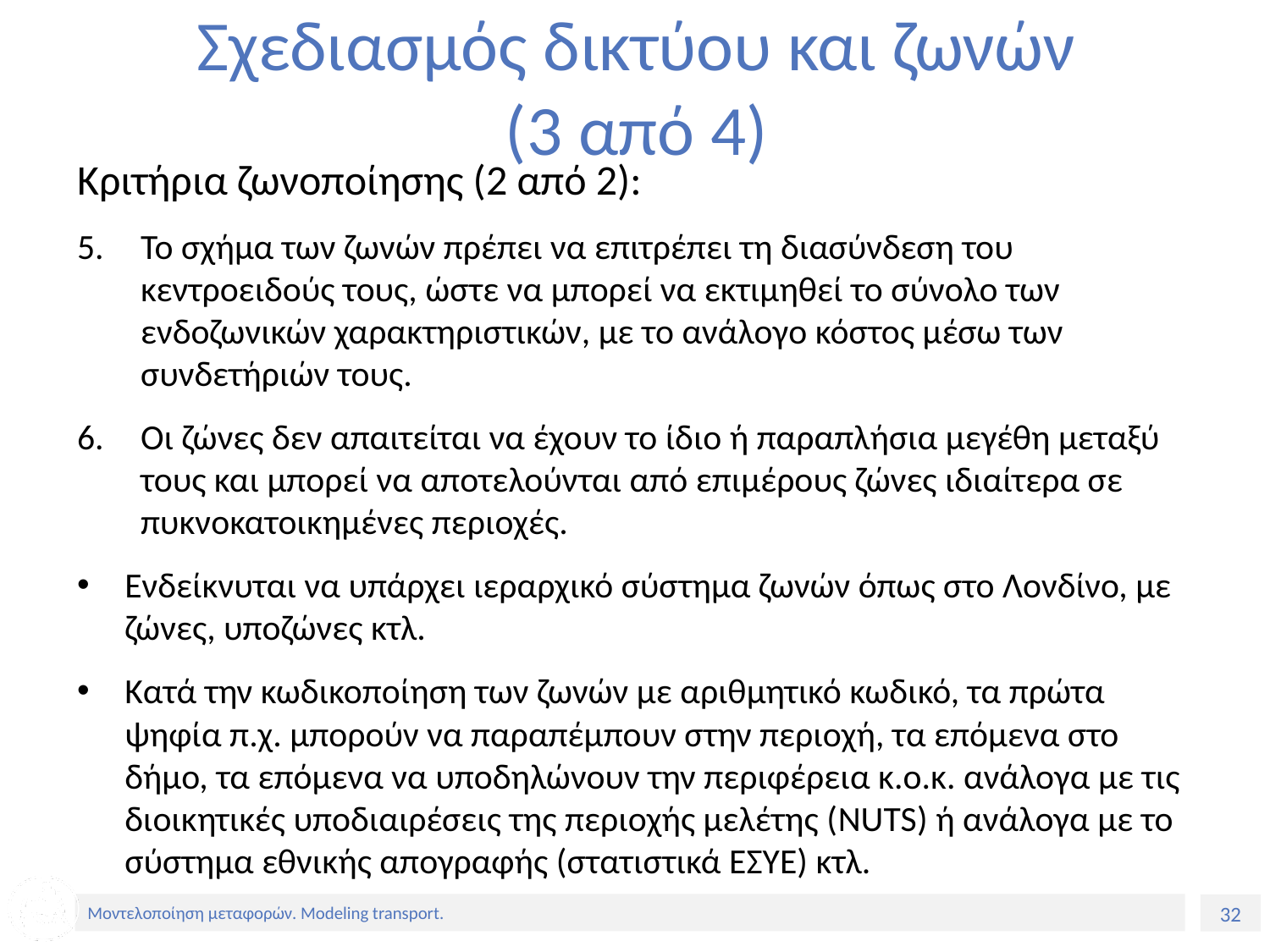

# Σχεδιασμός δικτύου και ζωνών (3 από 4)
Κριτήρια ζωνοποίησης (2 από 2):
Το σχήμα των ζωνών πρέπει να επιτρέπει τη διασύνδεση του κεντροειδούς τους, ώστε να μπορεί να εκτιμηθεί το σύνολο των ενδοζωνικών χαρακτηριστικών, με το ανάλογο κόστος μέσω των συνδετήριών τους.
Οι ζώνες δεν απαιτείται να έχουν το ίδιο ή παραπλήσια μεγέθη μεταξύ τους και μπορεί να αποτελούνται από επιμέρους ζώνες ιδιαίτερα σε πυκνοκατοικημένες περιοχές.
Ενδείκνυται να υπάρχει ιεραρχικό σύστημα ζωνών όπως στο Λονδίνο, με ζώνες, υποζώνες κτλ.
Κατά την κωδικοποίηση των ζωνών με αριθμητικό κωδικό, τα πρώτα ψηφία π.χ. μπορούν να παραπέμπουν στην περιοχή, τα επόμενα στο δήμο, τα επόμενα να υποδηλώνουν την περιφέρεια κ.ο.κ. ανάλογα με τις διοικητικές υποδιαιρέσεις της περιοχής μελέτης (NUTS) ή ανάλογα με το σύστημα εθνικής απογραφής (στατιστικά ΕΣΥΕ) κτλ.